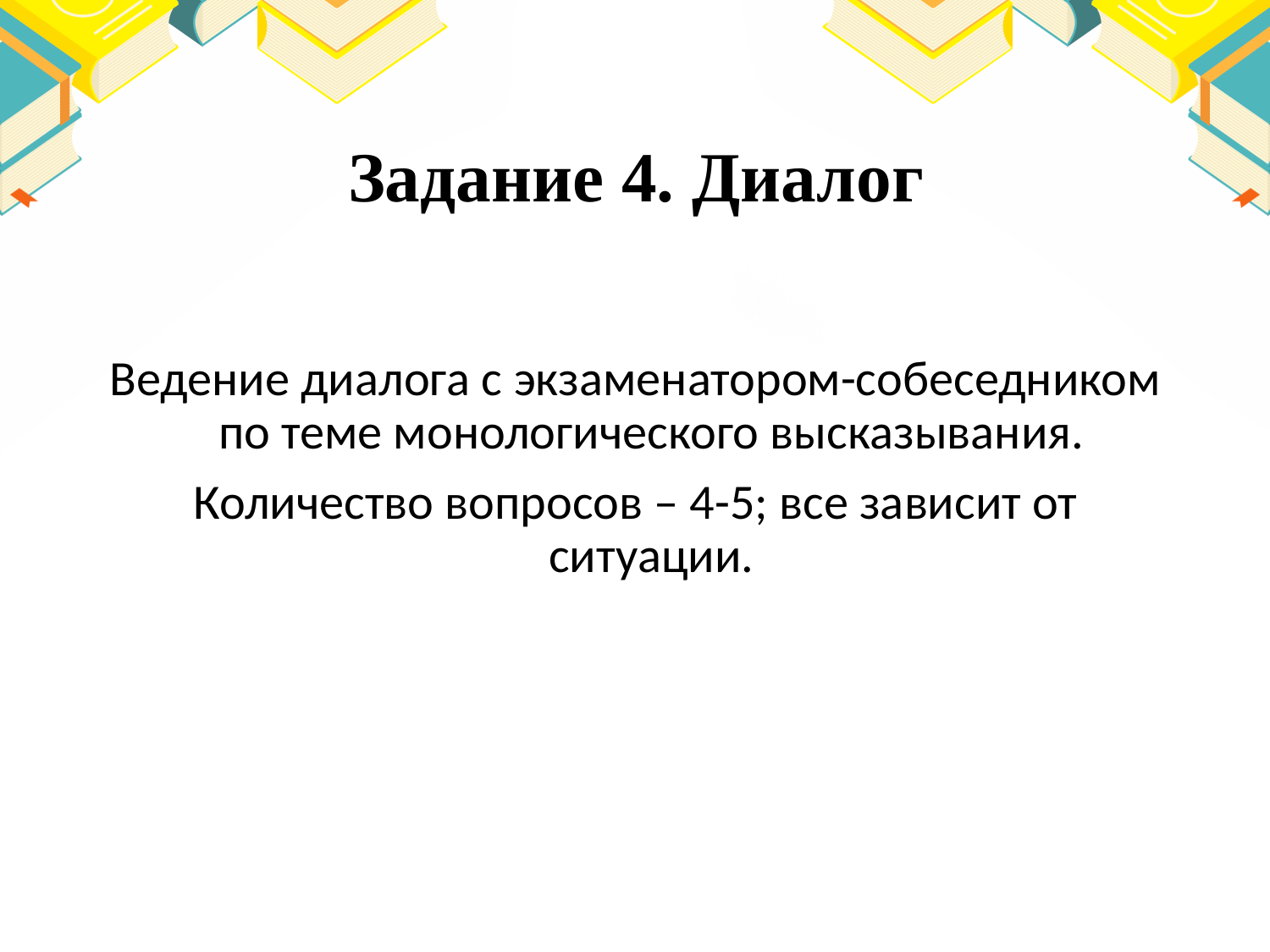

# Задание 4. Диалог
Ведение диалога с экзаменатором-собеседником по теме монологического высказывания.
Количество вопросов – 4-5; все зависит от ситуации.